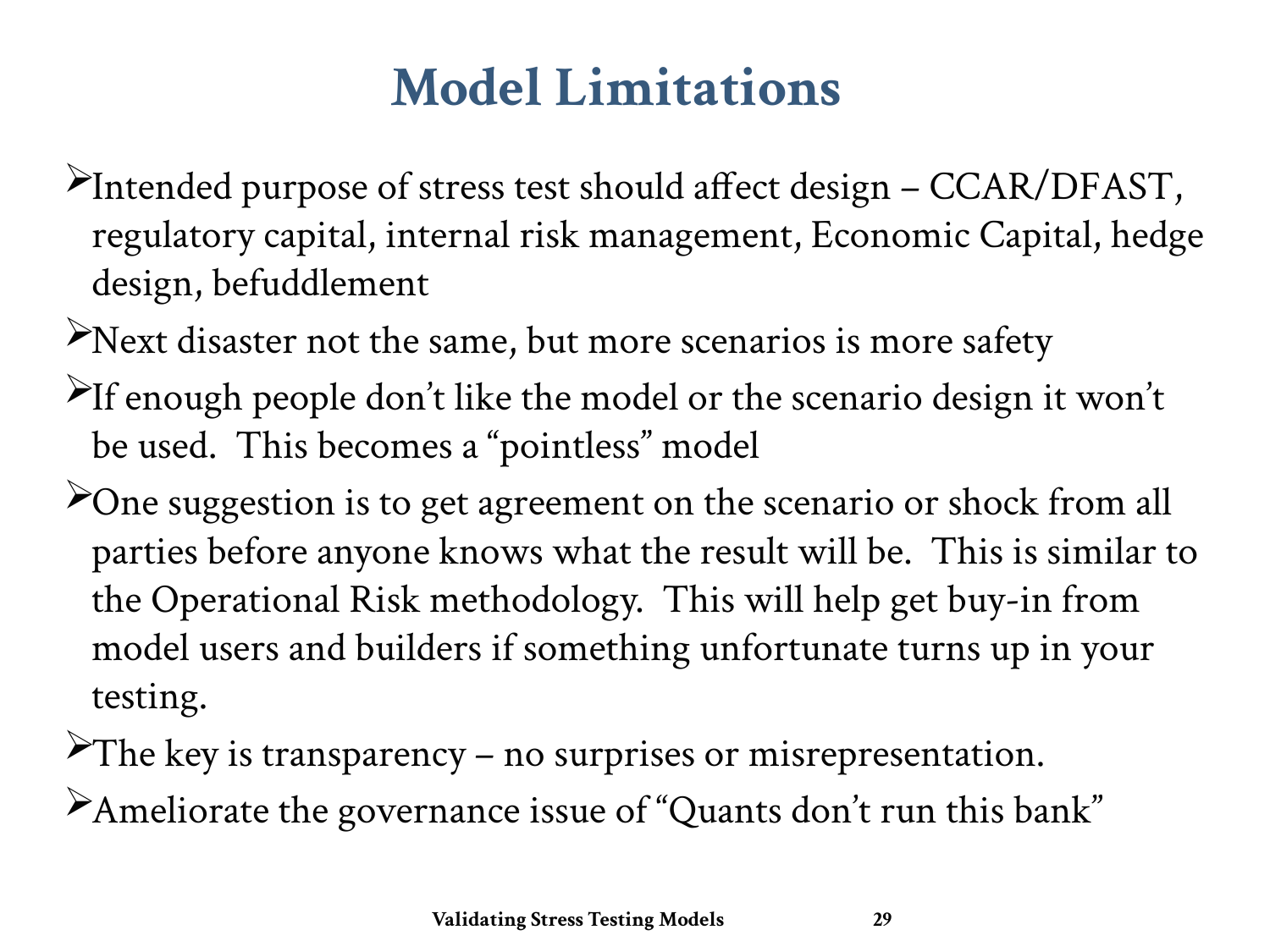

# Model Limitations
Intended purpose of stress test should affect design – CCAR/DFAST, regulatory capital, internal risk management, Economic Capital, hedge design, befuddlement
Next disaster not the same, but more scenarios is more safety
If enough people don’t like the model or the scenario design it won’t be used.  This becomes a “pointless” model
One suggestion is to get agreement on the scenario or shock from all parties before anyone knows what the result will be.  This is similar to the Operational Risk methodology.  This will help get buy-in from model users and builders if something unfortunate turns up in your testing.
The key is transparency – no surprises or misrepresentation.
Ameliorate the governance issue of “Quants don’t run this bank”